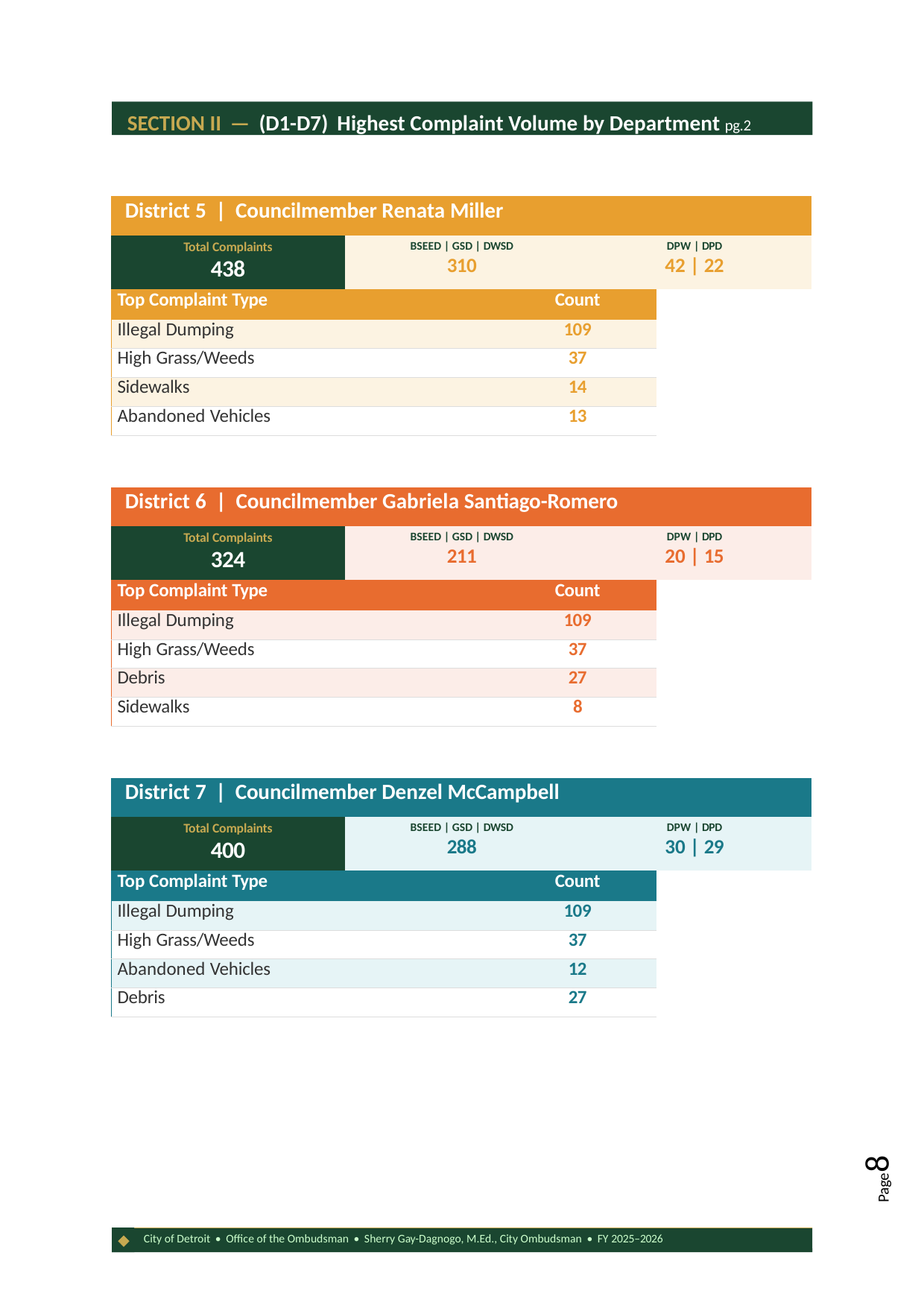

SECTION II — (D1-D7) Highest Complaint Volume by Department pg.2
| District 5 | Councilmember Renata Miller |  |  |
| --- | --- | --- |
| Total Complaints 438 | BSEED | GSD | DWSD 310 | DPW | DPD 42 | 22 |
| Top Complaint Type | Count |  |
| Illegal Dumping | 109 |  |
| High Grass/Weeds | 37 |  |
| Sidewalks | 14 |  |
| Abandoned Vehicles | 13 |  |
| District 6 | Councilmember Gabriela Santiago-Romero |  |  |
| --- | --- | --- |
| Total Complaints 324 | BSEED | GSD | DWSD 211 | DPW | DPD 20 | 15 |
| Top Complaint Type | Count |  |
| Illegal Dumping | 109 |  |
| High Grass/Weeds | 37 |  |
| Debris | 27 |  |
| Sidewalks | 8 |  |
| District 7 | Councilmember Denzel McCampbell |  |  |
| --- | --- | --- |
| Total Complaints 400 | BSEED | GSD | DWSD 288 | DPW | DPD 30 | 29 |
| Top Complaint Type | Count |  |
| Illegal Dumping | 109 |  |
| High Grass/Weeds | 37 |  |
| Abandoned Vehicles | 12 |  |
| Debris | 27 |  |
Page8
City of Detroit • Office of the Ombudsman • Sherry Gay-Dagnogo, M.Ed., City Ombudsman • FY 2025–2026
◆